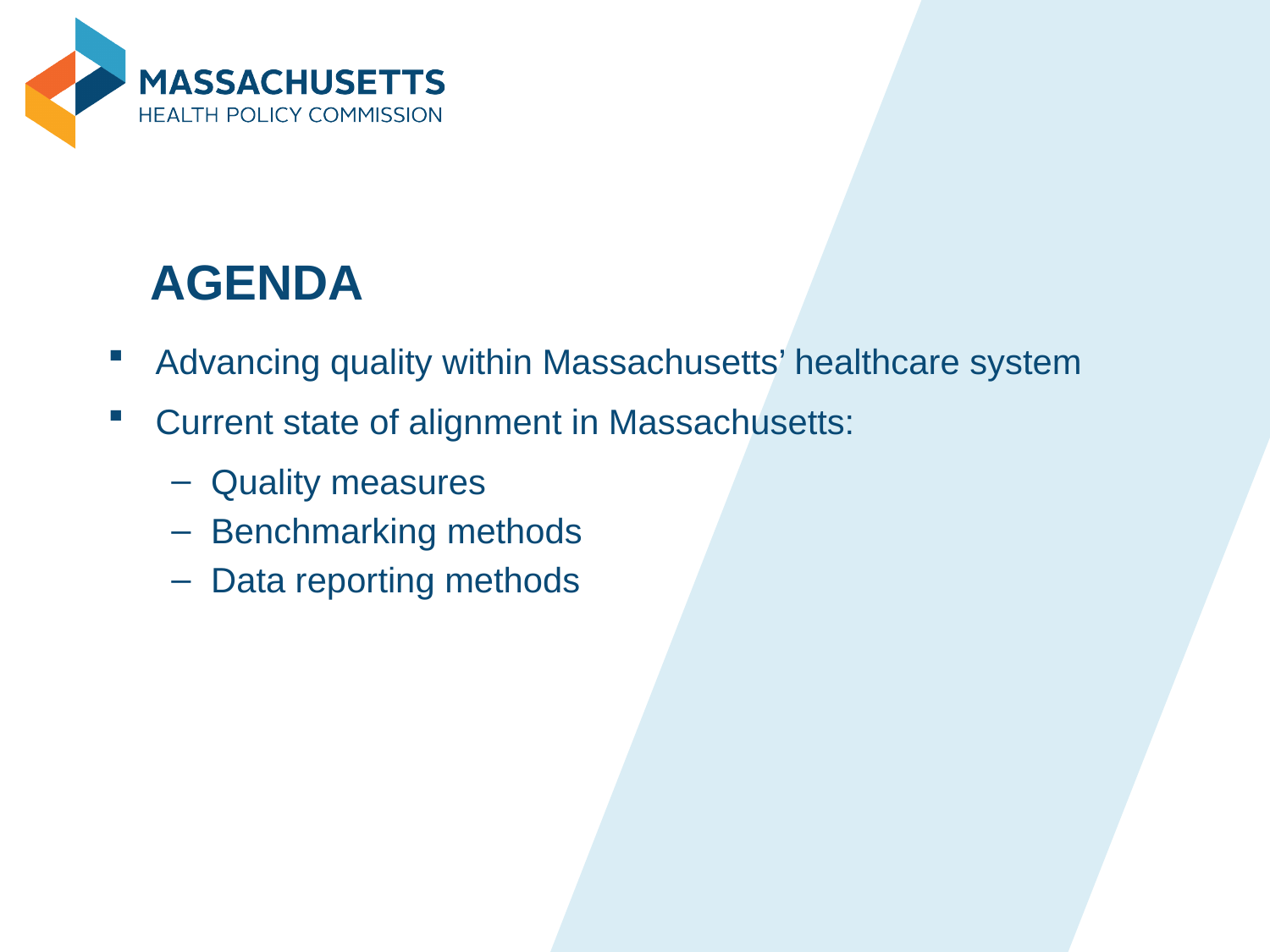

# Agenda
Advancing quality within Massachusetts’ healthcare system
Current state of alignment in Massachusetts:
Quality measures
Benchmarking methods
Data reporting methods